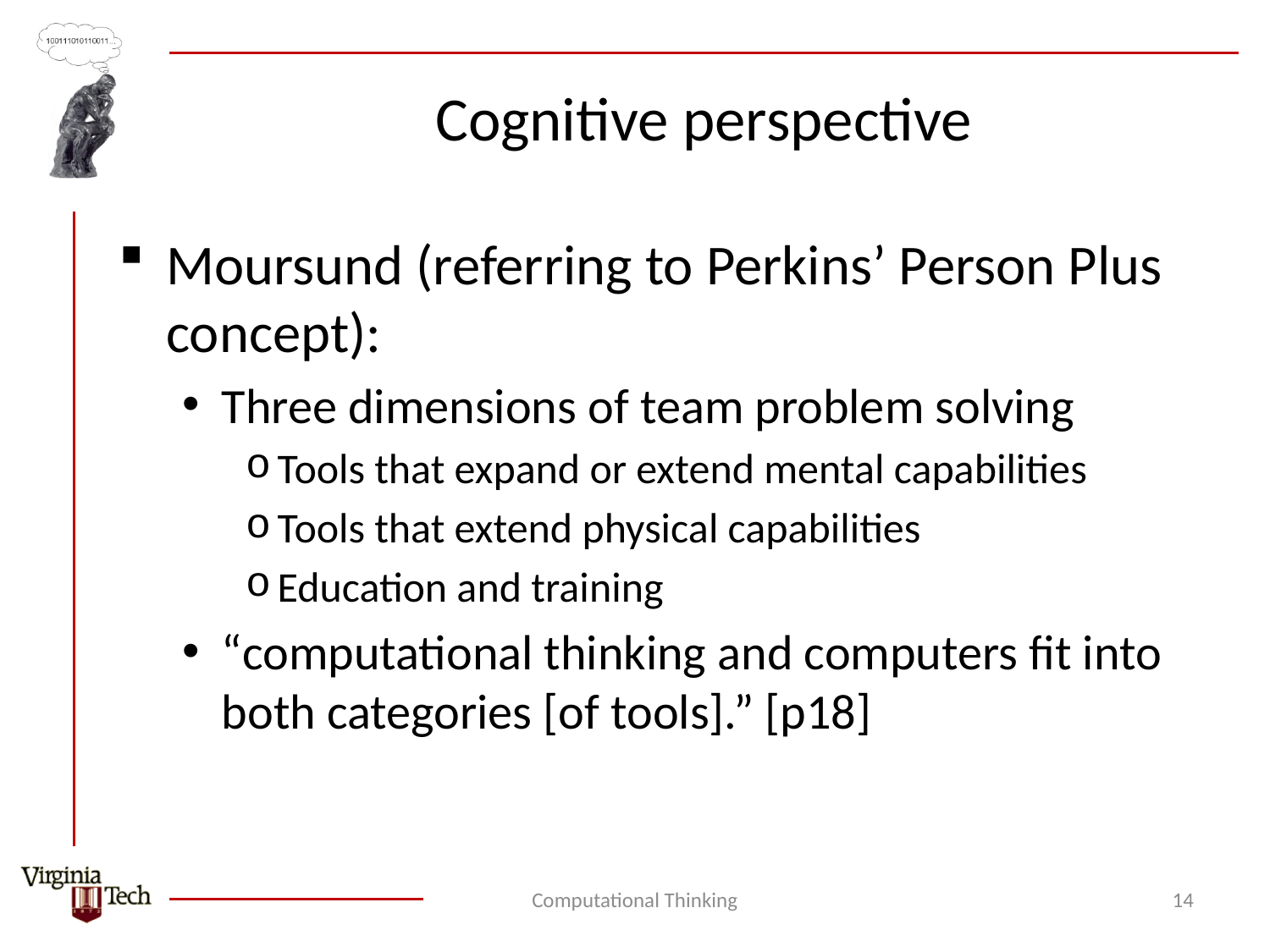

# Cognitive perspective
Moursund (referring to Perkins’ Person Plus concept):
Three dimensions of team problem solving
Tools that expand or extend mental capabilities
Tools that extend physical capabilities
Education and training
“computational thinking and computers fit into both categories [of tools].” [p18]
Computational Thinking
14